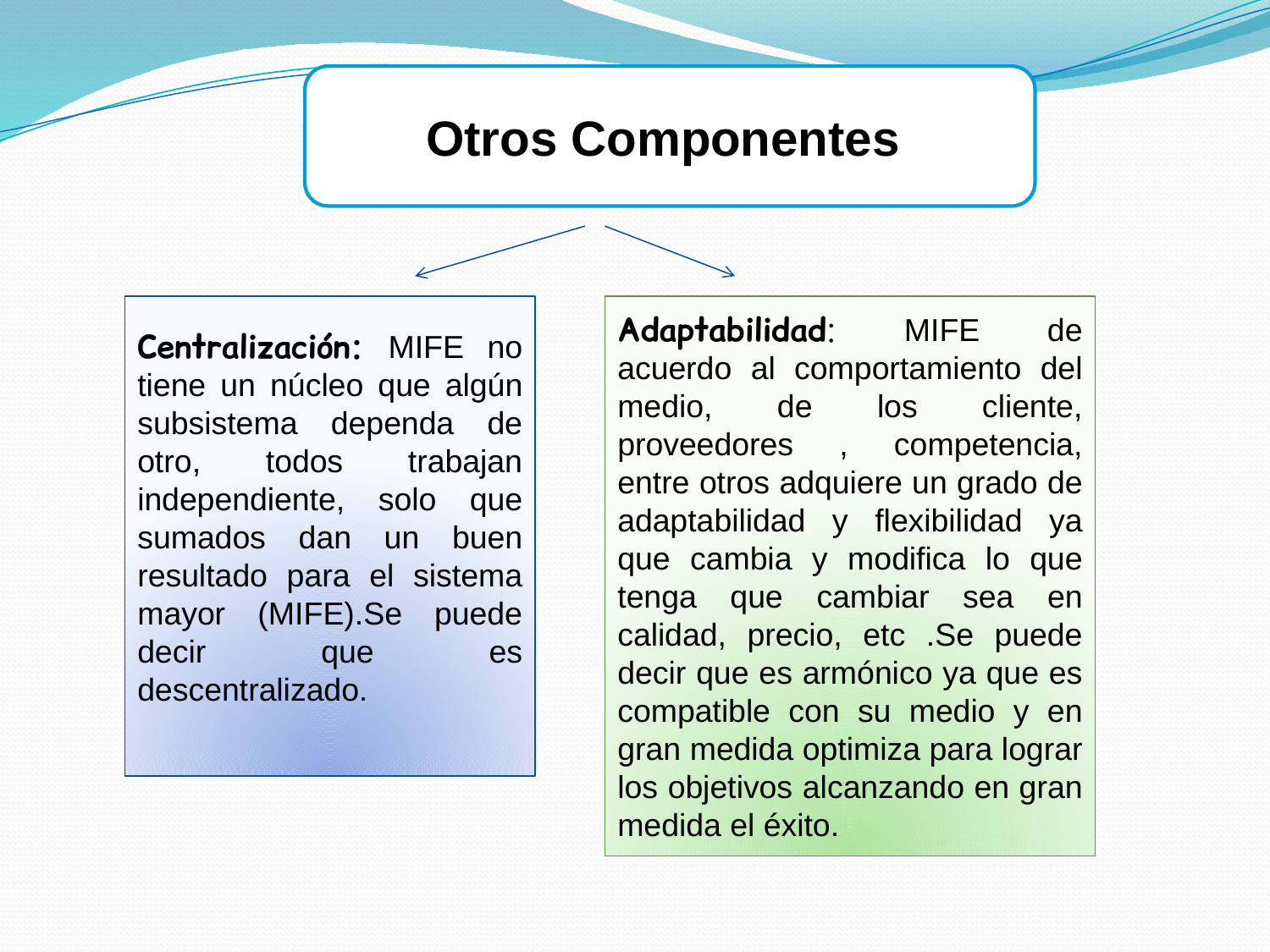

Otros Componentes
Centralización: MIFE no tiene un núcleo que algún subsistema dependa de otro, todos trabajan independiente, solo que sumados dan un buen resultado para el sistema mayor (MIFE).Se puede decir que es descentralizado.

Adaptabilidad: MIFE de acuerdo al comportamiento del medio, de los cliente, proveedores , competencia, entre otros adquiere un grado de adaptabilidad y flexibilidad ya que cambia y modifica lo que tenga que cambiar sea en calidad, precio, etc .Se puede decir que es armónico ya que es compatible con su medio y en gran medida optimiza para lograr los objetivos alcanzando en gran medida el éxito.